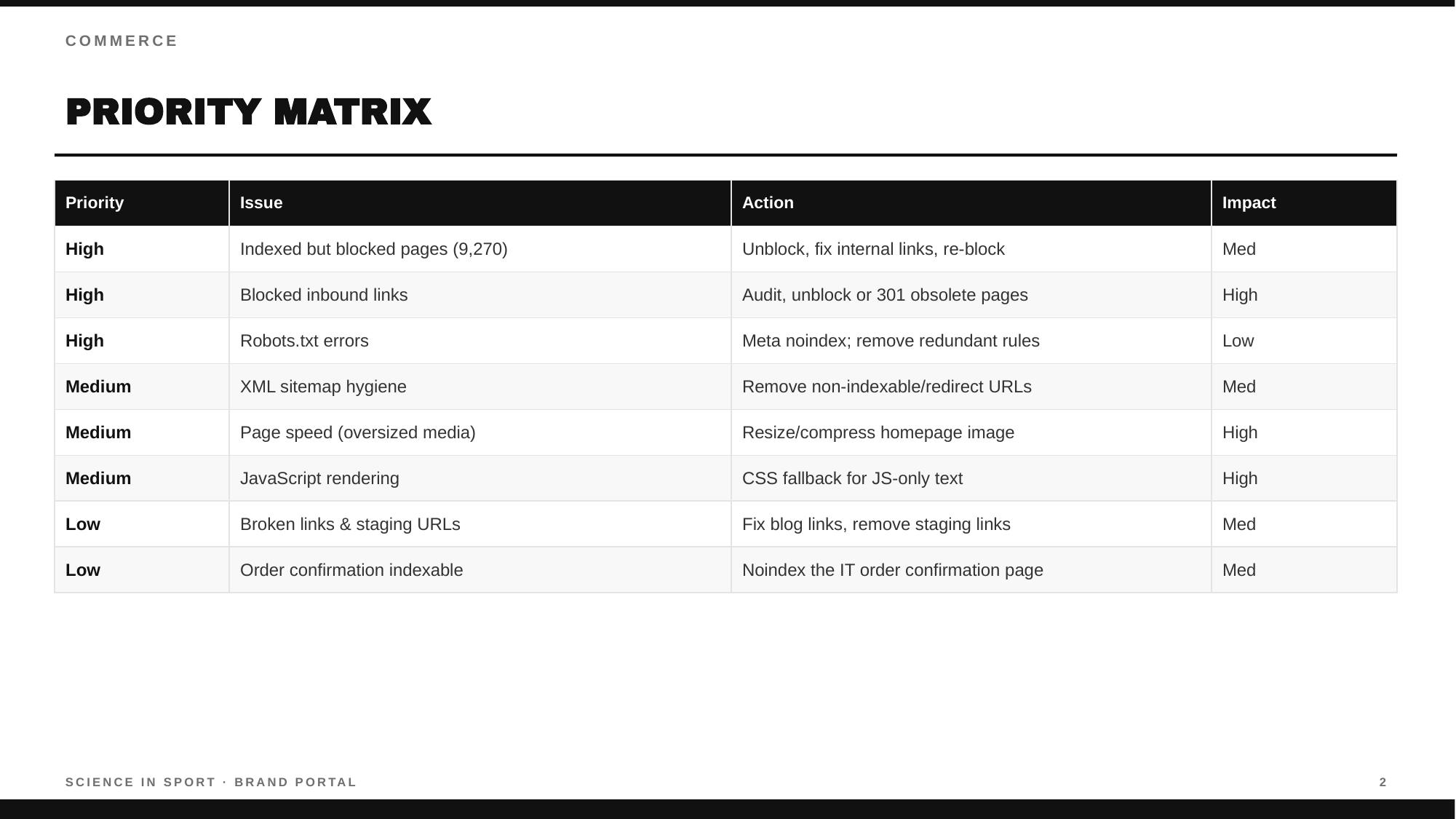

COMMERCE
PRIORITY MATRIX

| Priority | Issue | Action | Impact |
| --- | --- | --- | --- |
| High | Indexed but blocked pages (9,270) | Unblock, fix internal links, re-block | Med |
| High | Blocked inbound links | Audit, unblock or 301 obsolete pages | High |
| High | Robots.txt errors | Meta noindex; remove redundant rules | Low |
| Medium | XML sitemap hygiene | Remove non-indexable/redirect URLs | Med |
| Medium | Page speed (oversized media) | Resize/compress homepage image | High |
| Medium | JavaScript rendering | CSS fallback for JS-only text | High |
| Low | Broken links & staging URLs | Fix blog links, remove staging links | Med |
| Low | Order confirmation indexable | Noindex the IT order confirmation page | Med |
SCIENCE IN SPORT · BRAND PORTAL
2